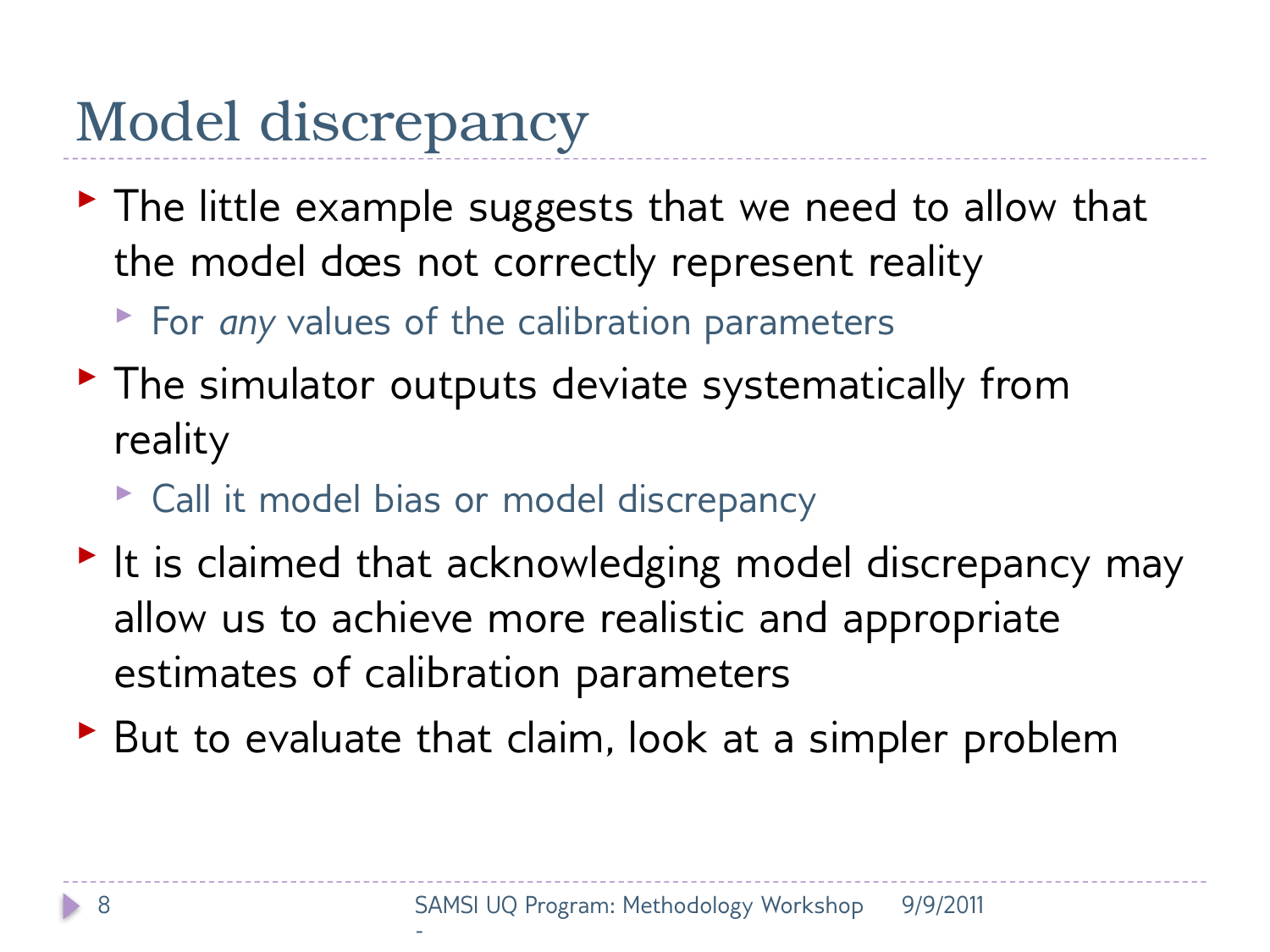

# Model discrepancy
The little example suggests that we need to allow that the model does not correctly represent reality
For any values of the calibration parameters
The simulator outputs deviate systematically from reality
Call it model bias or model discrepancy
It is claimed that acknowledging model discrepancy may allow us to achieve more realistic and appropriate estimates of calibration parameters
But to evaluate that claim, look at a simpler problem
8
SAMSI UQ Program: Methodology Workshop -
9/9/2011